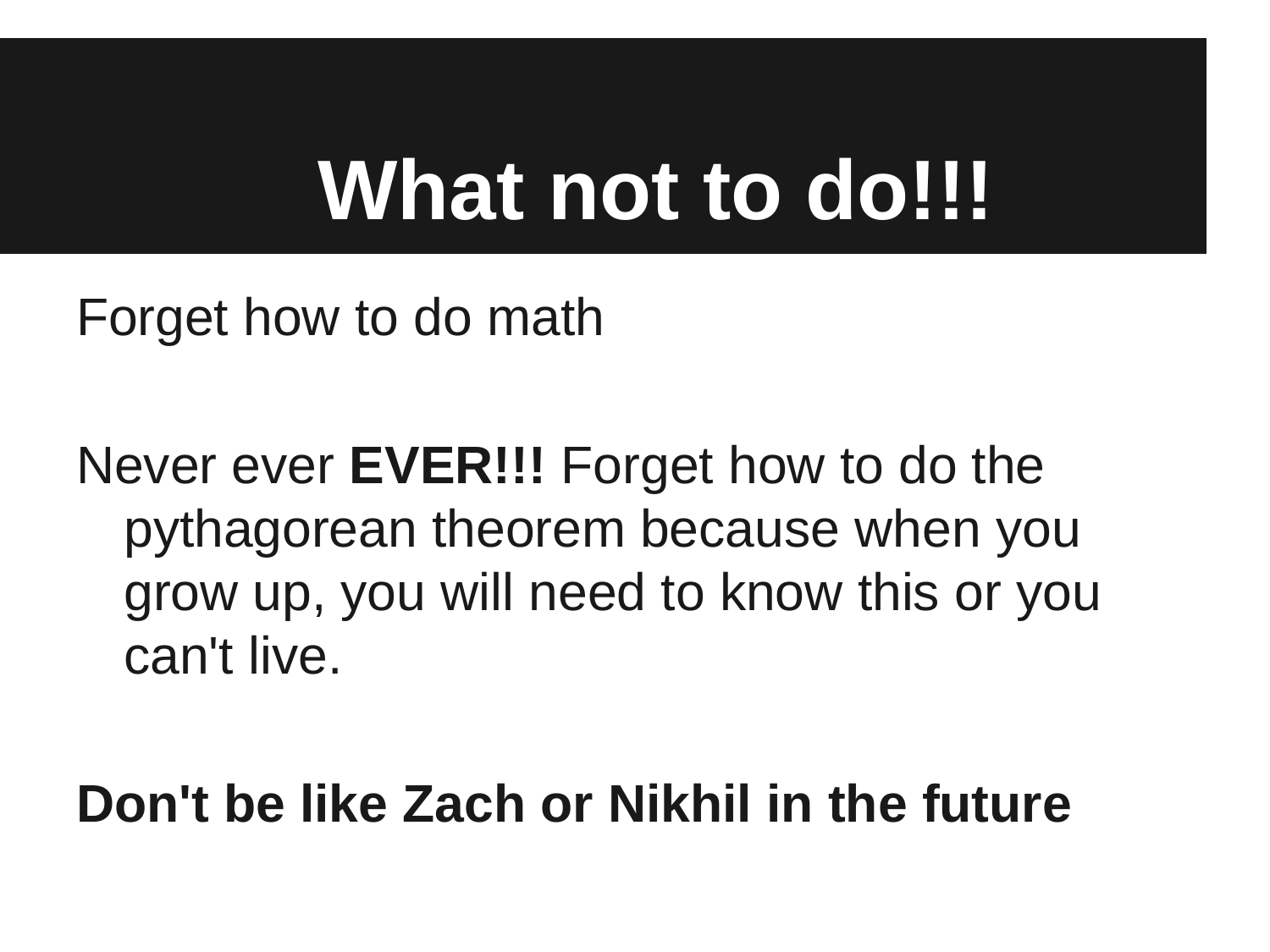

# What not to do!!!
Forget how to do math

Never ever EVER!!! Forget how to do the pythagorean theorem because when you grow up, you will need to know this or you can't live.

Don't be like Zach or Nikhil in the future